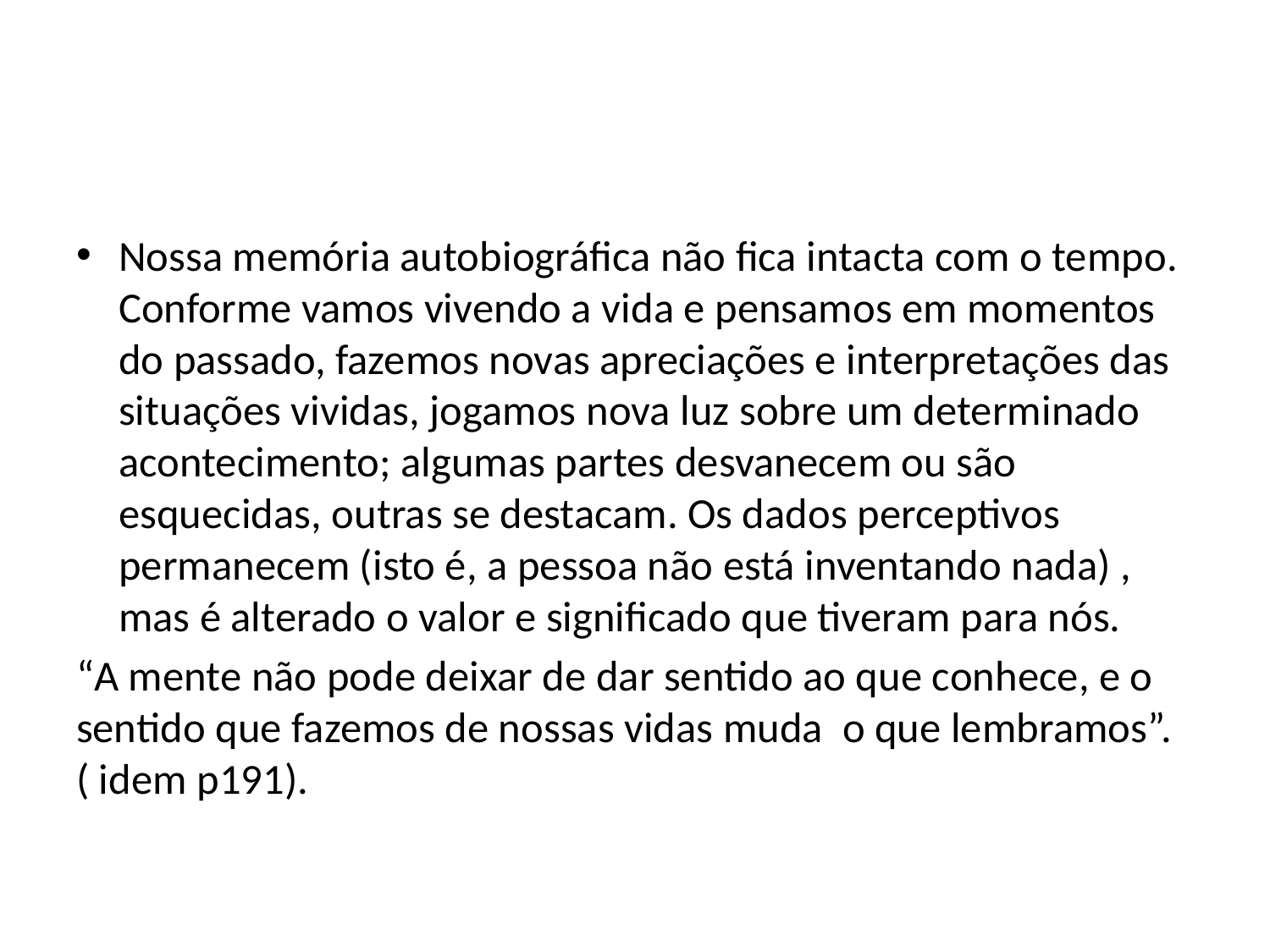

#
Nossa memória autobiográfica não fica intacta com o tempo. Conforme vamos vivendo a vida e pensamos em momentos do passado, fazemos novas apreciações e interpretações das situações vividas, jogamos nova luz sobre um determinado acontecimento; algumas partes desvanecem ou são esquecidas, outras se destacam. Os dados perceptivos permanecem (isto é, a pessoa não está inventando nada) , mas é alterado o valor e significado que tiveram para nós.
“A mente não pode deixar de dar sentido ao que conhece, e o sentido que fazemos de nossas vidas muda  o que lembramos”. ( idem p191).